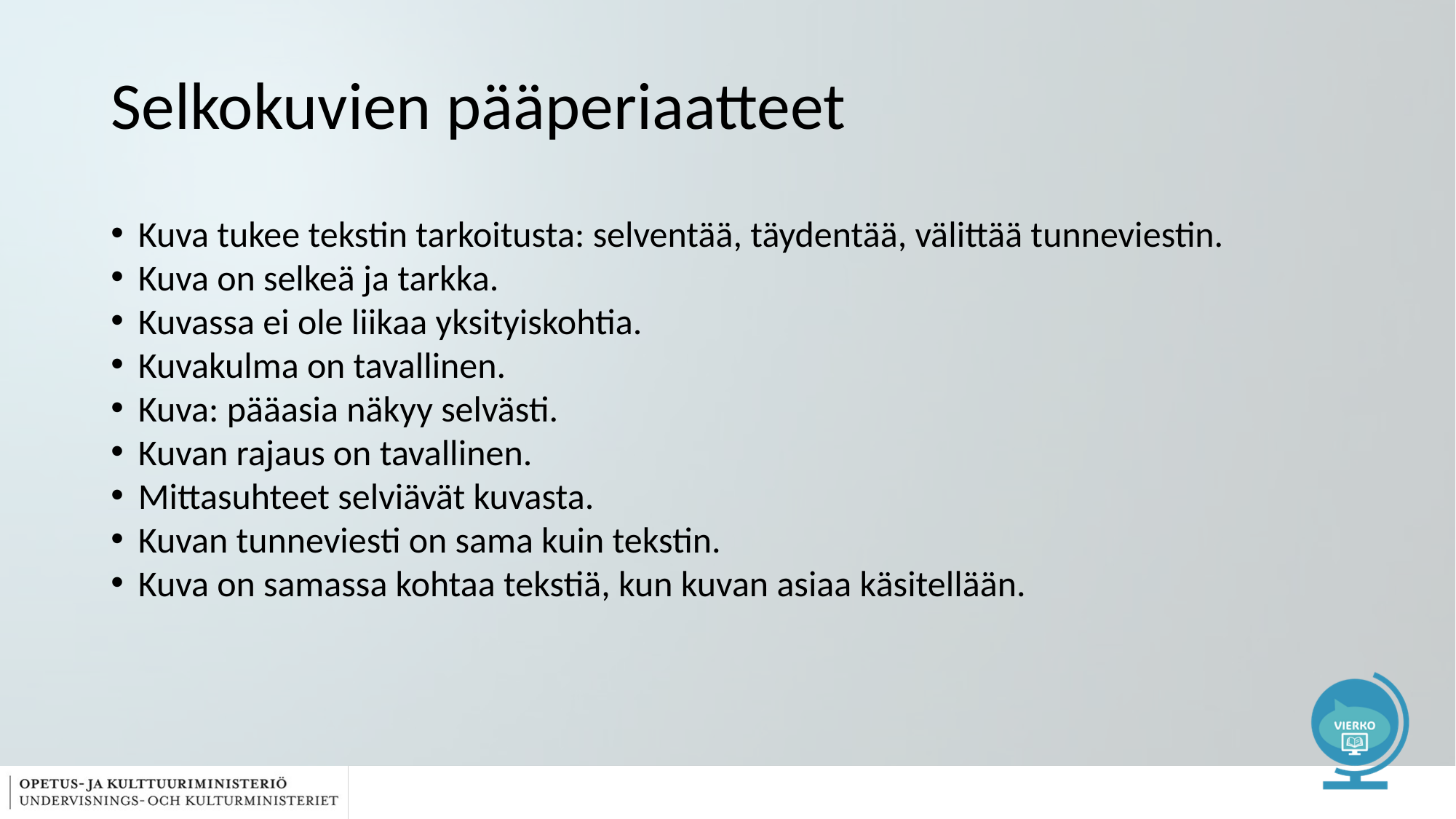

# Selkokuvien pääperiaatteet
Kuva tukee tekstin tarkoitusta: selventää, täydentää, välittää tunneviestin.
Kuva on selkeä ja tarkka.
Kuvassa ei ole liikaa yksityiskohtia.
Kuvakulma on tavallinen.
Kuva: pääasia näkyy selvästi.
Kuvan rajaus on tavallinen.
Mittasuhteet selviävät kuvasta.
Kuvan tunneviesti on sama kuin tekstin.
Kuva on samassa kohtaa tekstiä, kun kuvan asiaa käsitellään.